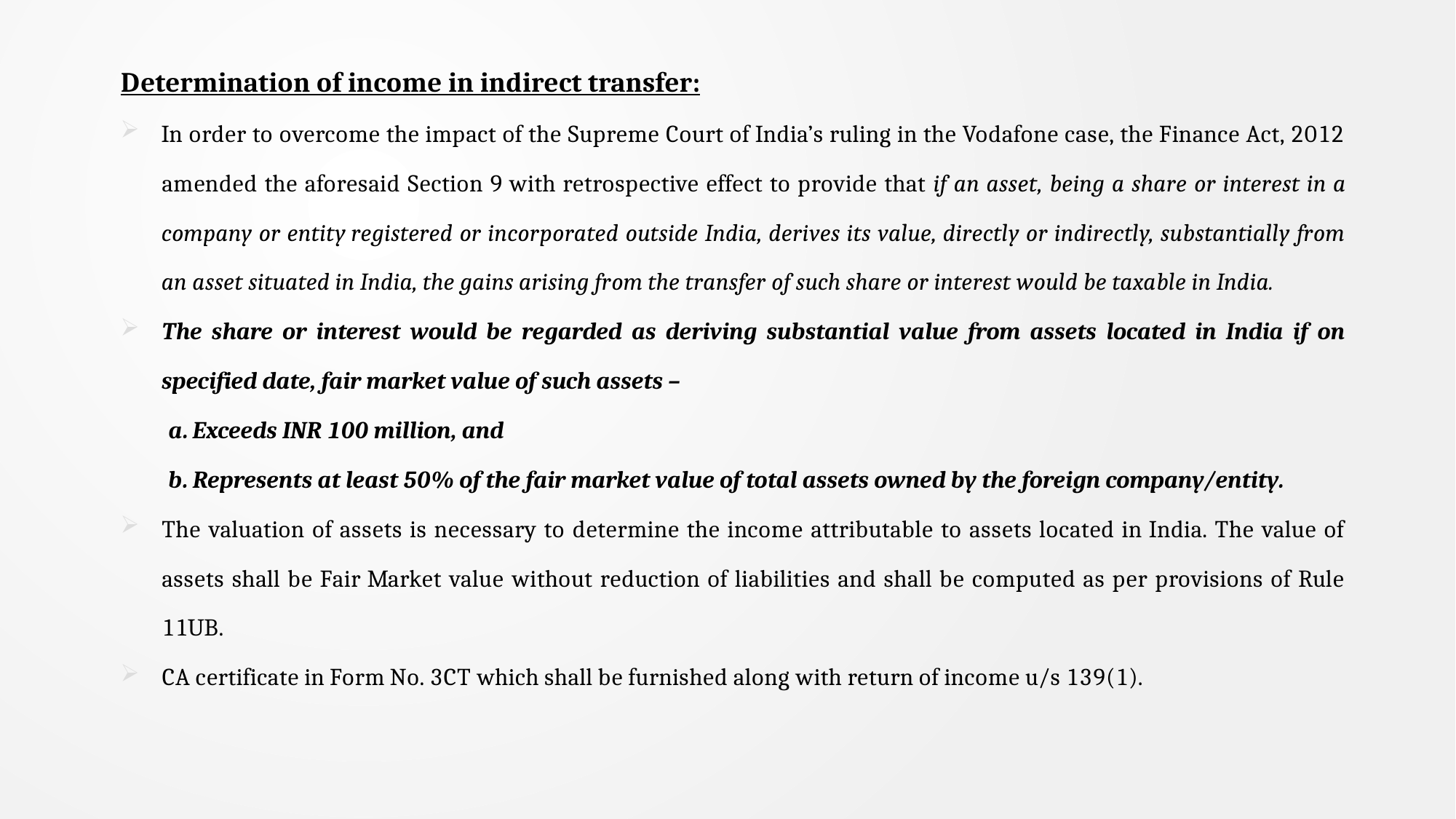

Determination of income in indirect transfer:
In order to overcome the impact of the Supreme Court of India’s ruling in the Vodafone case, the Finance Act, 2012 amended the aforesaid Section 9 with retrospective effect to provide that if an asset, being a share or interest in a company or entity registered or incorporated outside India, derives its value, directly or indirectly, substantially from an asset situated in India, the gains arising from the transfer of such share or interest would be taxable in India.
The share or interest would be regarded as deriving substantial value from assets located in India if on specified date, fair market value of such assets –
a. Exceeds INR 100 million, and
b. Represents at least 50% of the fair market value of total assets owned by the foreign company/entity.
The valuation of assets is necessary to determine the income attributable to assets located in India. The value of assets shall be Fair Market value without reduction of liabilities and shall be computed as per provisions of Rule 11UB.
CA certificate in Form No. 3CT which shall be furnished along with return of income u/s 139(1).